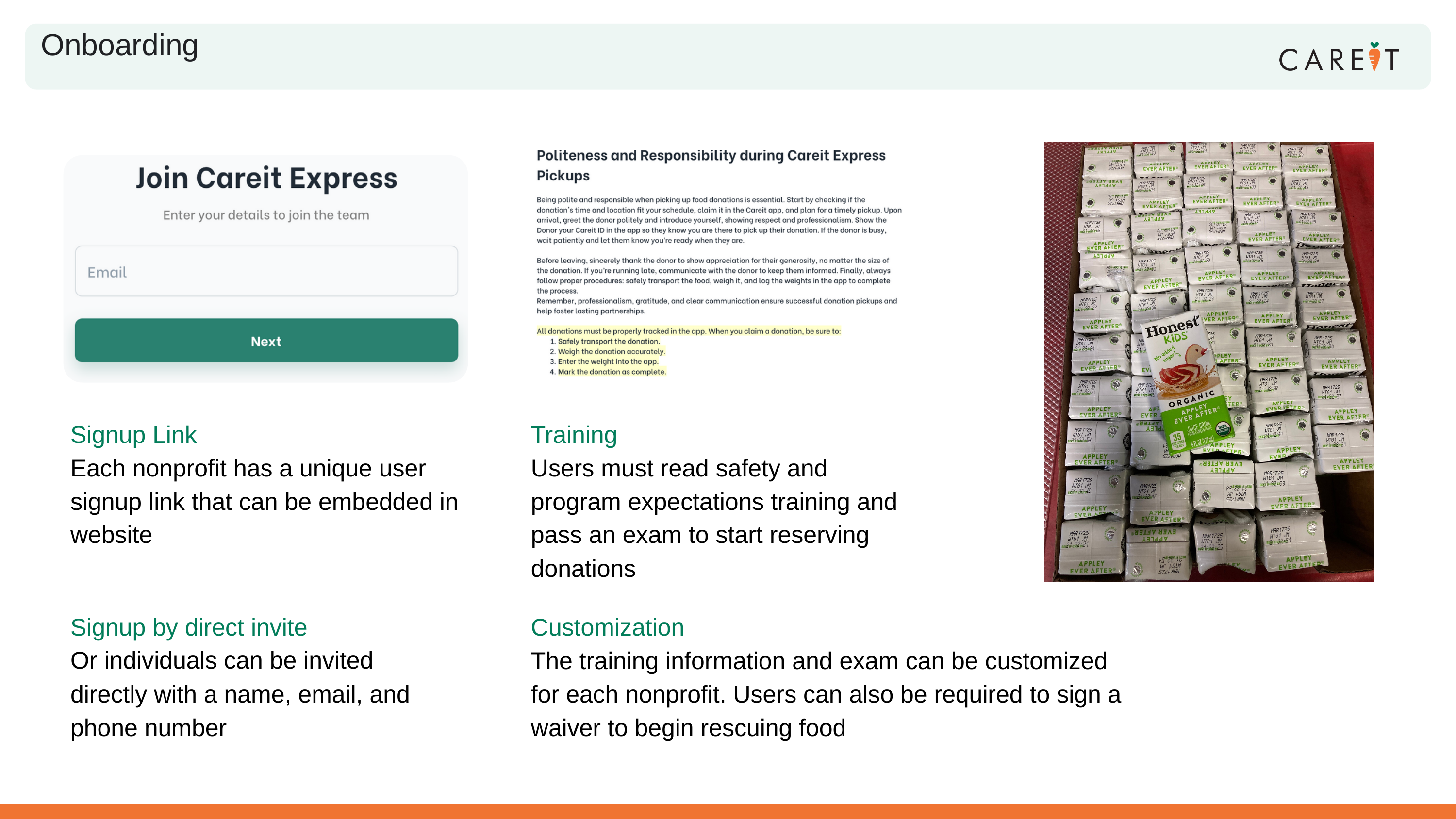

Onboarding

Signup Link
Each nonprofit has a unique user signup link that can be embedded in website

Training
Users must read safety and program expectations training and pass an exam to start reserving donations

Customization
The training information and exam can be customized for each nonprofit. Users can also be required to sign a waiver to begin rescuing food

Signup by direct invite
Or individuals can be invited directly with a name, email, and phone number